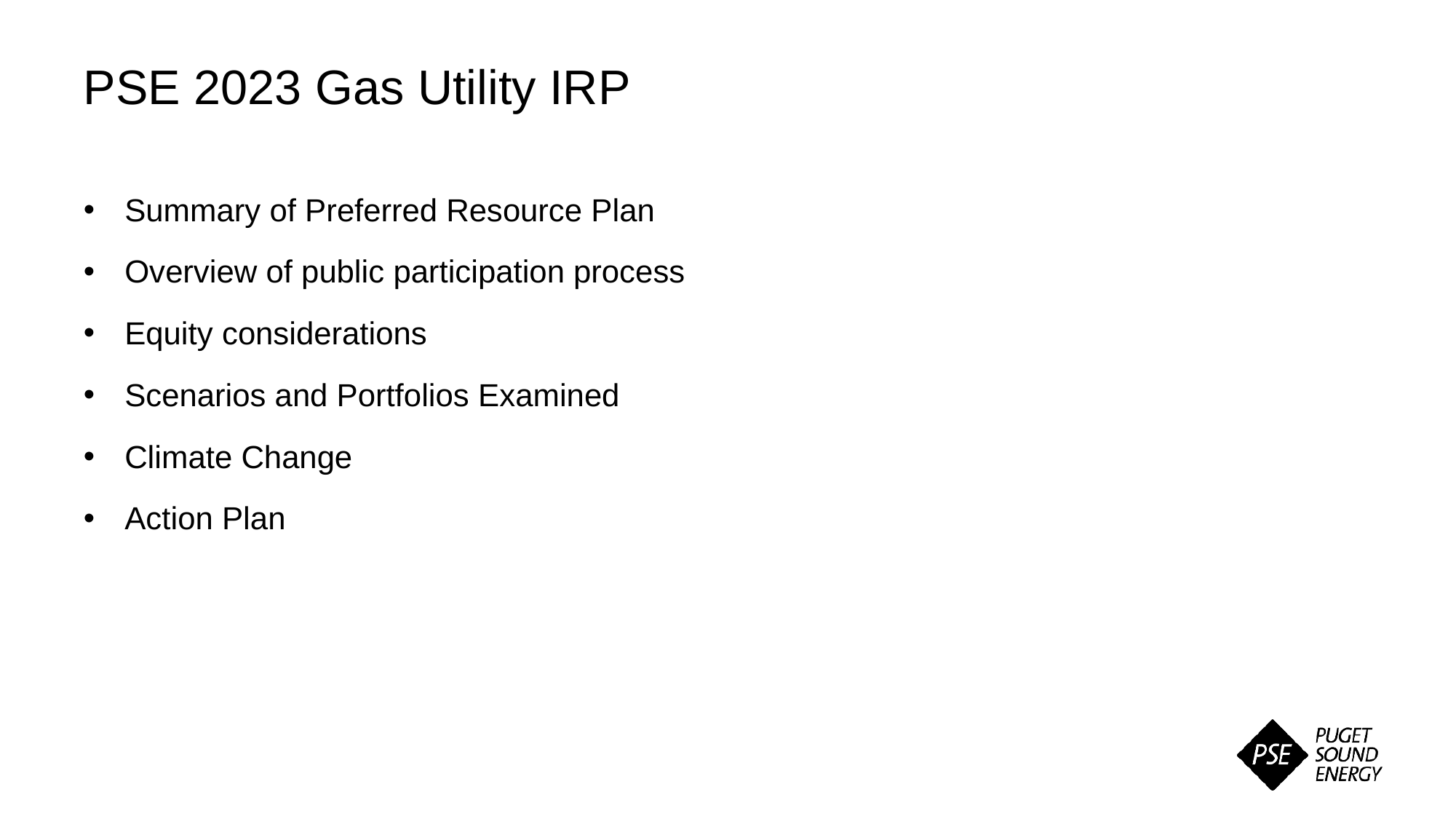

# PSE 2023 Gas Utility IRP
Summary of Preferred Resource Plan
Overview of public participation process
Equity considerations
Scenarios and Portfolios Examined
Climate Change
Action Plan